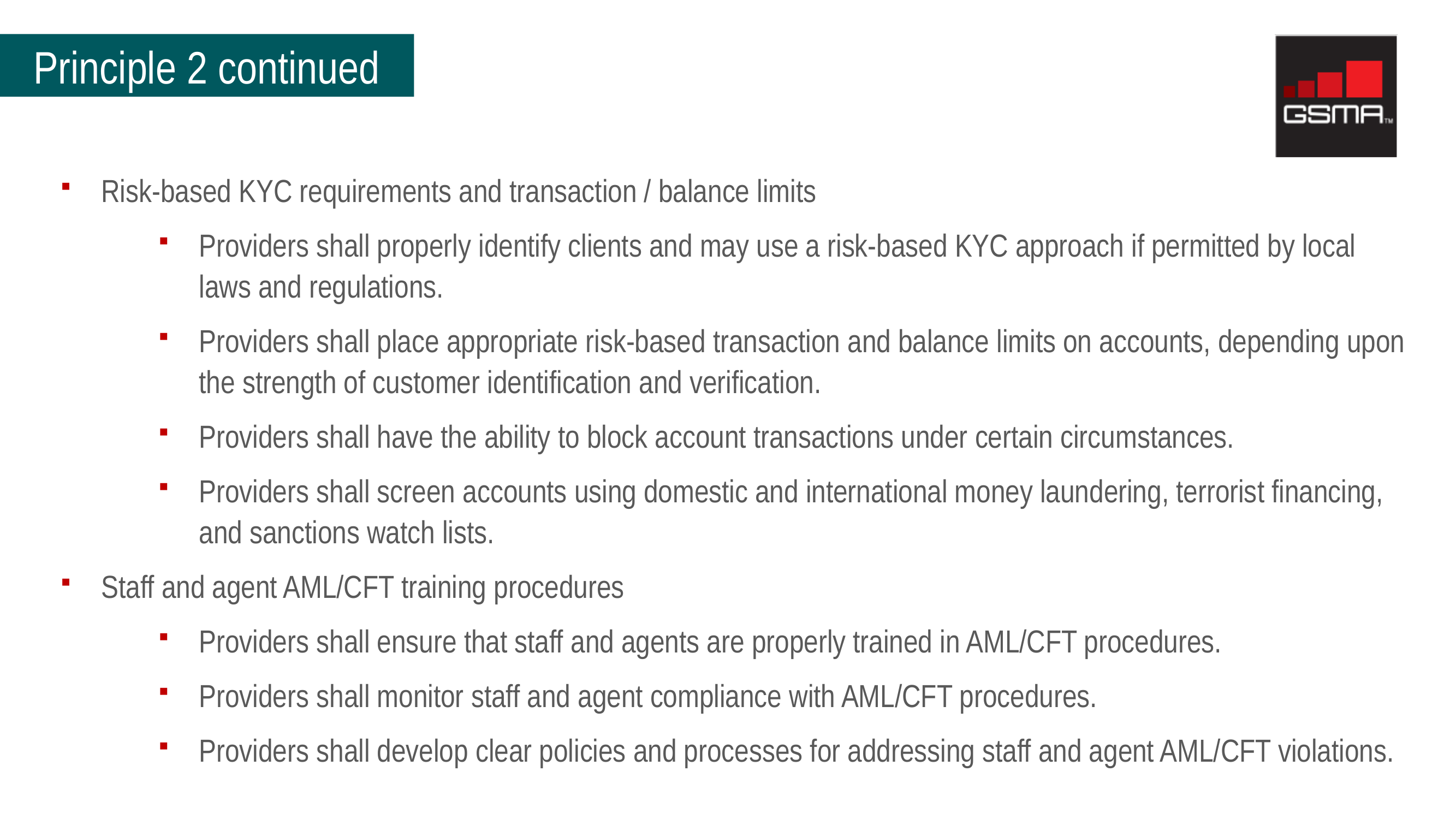

Principle 2 continued
Risk-based KYC requirements and transaction / balance limits
Providers shall properly identify clients and may use a risk-based KYC approach if permitted by local laws and regulations.
Providers shall place appropriate risk-based transaction and balance limits on accounts, depending upon the strength of customer identification and verification.
Providers shall have the ability to block account transactions under certain circumstances.
Providers shall screen accounts using domestic and international money laundering, terrorist financing, and sanctions watch lists.
Staff and agent AML/CFT training procedures
Providers shall ensure that staff and agents are properly trained in AML/CFT procedures.
Providers shall monitor staff and agent compliance with AML/CFT procedures.
Providers shall develop clear policies and processes for addressing staff and agent AML/CFT violations.